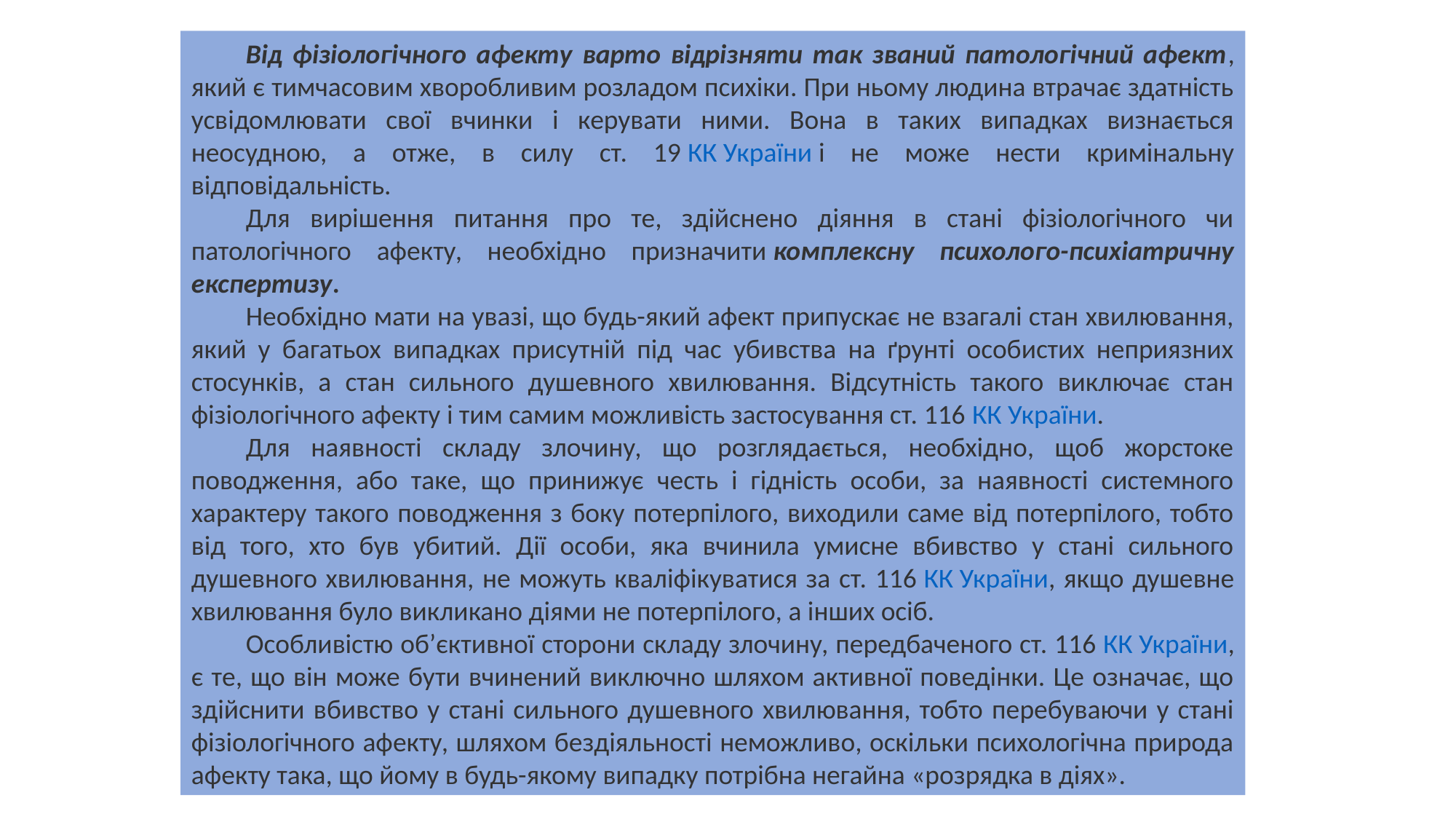

Від фізіологічного афекту варто відрізняти так званий патологічний афект, який є тимчасовим хворобливим розладом психіки. При ньому людина втрачає здатність усвідомлювати свої вчинки і керувати ними. Вона в таких випадках визнається неосудною, а отже, в силу ст. 19 КК України і не може нести кримінальну відповідальність.
Для вирішення питання про те, здійснено діяння в стані фізіологічного чи патологічного афекту, необхідно призначити комплексну психолого-психіатричну експертизу.
Необхідно мати на увазі, що будь-який афект припускає не взагалі стан хвилювання, який у багатьох випадках присутній під час убивства на ґрунті особистих неприязних стосунків, а стан сильного душевного хвилювання. Відсутність такого виключає стан фізіологічного афекту і тим самим можливість застосування ст. 116 КК України.
Для наявності складу злочину, що розглядається, необхідно, щоб жорстоке поводження, або таке, що принижує честь і гідність особи, за наявності системного характеру такого поводження з боку потерпілого, виходили саме від потерпілого, тобто від того, хто був убитий. Дії особи, яка вчинила умисне вбивство у стані сильного душевного хвилювання, не можуть кваліфікуватися за ст. 116 КК України, якщо душевне хвилювання було викликано діями не потерпілого, а інших осіб.
Особливістю об’єктивної сторони складу злочину, передбаченого ст. 116 КК України, є те, що він може бути вчинений виключно шляхом активної поведінки. Це означає, що здійснити вбивство у стані сильного душевного хвилювання, тобто перебуваючи у стані фізіологічного афекту, шляхом бездіяльності неможливо, оскільки психологічна природа афекту така, що йому в будь-якому випадку потрібна негайна «розрядка в діях».